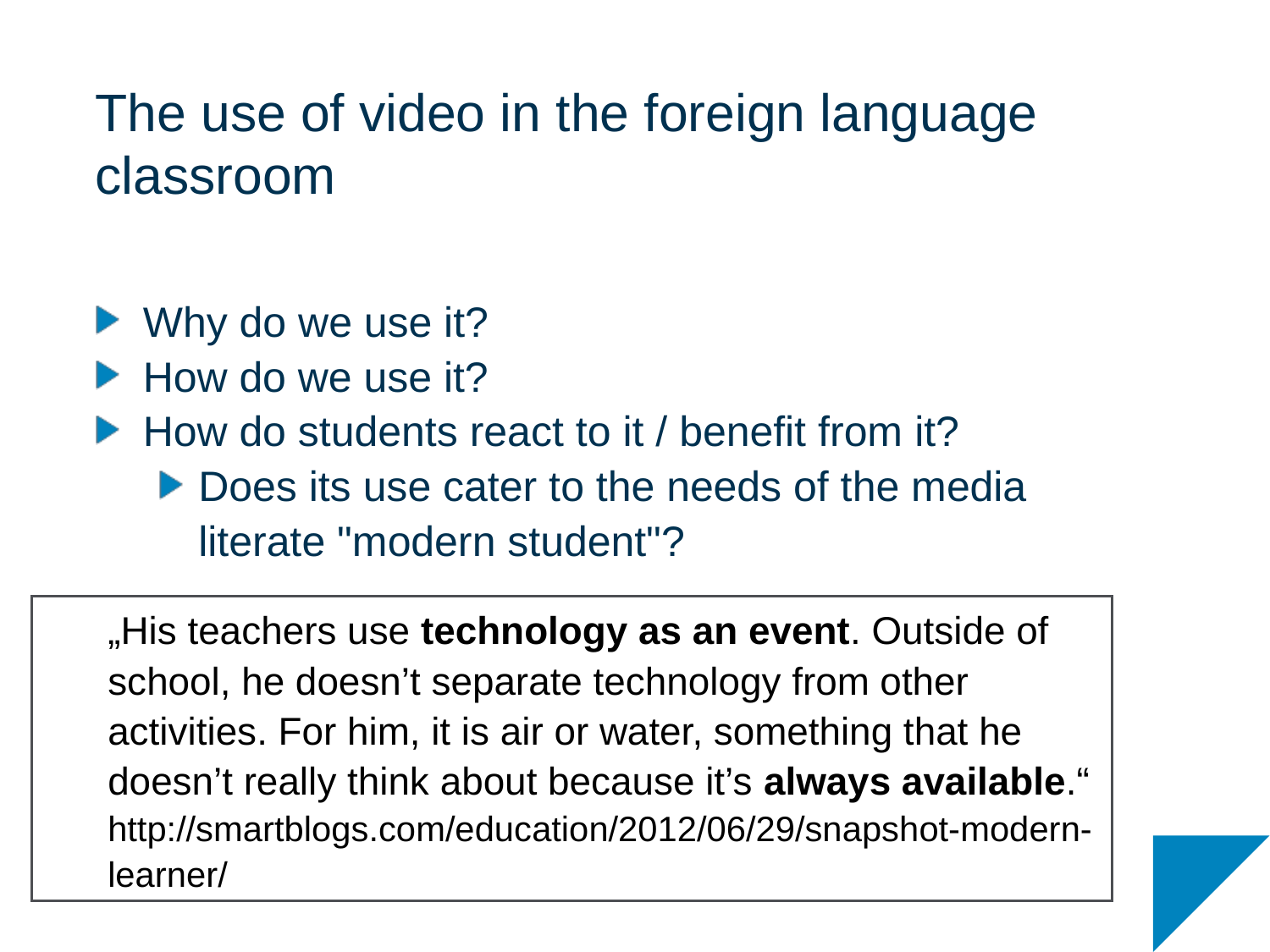

# The use of video in the foreign language classroom
Why do we use it?
How do we use it?
How do students react to it / benefit from it?
Does its use cater to the needs of the media literate "modern student"?
„His teachers use technology as an event. Outside of school, he doesn’t separate technology from other activities. For him, it is air or water, something that he doesn’t really think about because it’s always available.“
http://smartblogs.com/education/2012/06/29/snapshot-modern-learner/